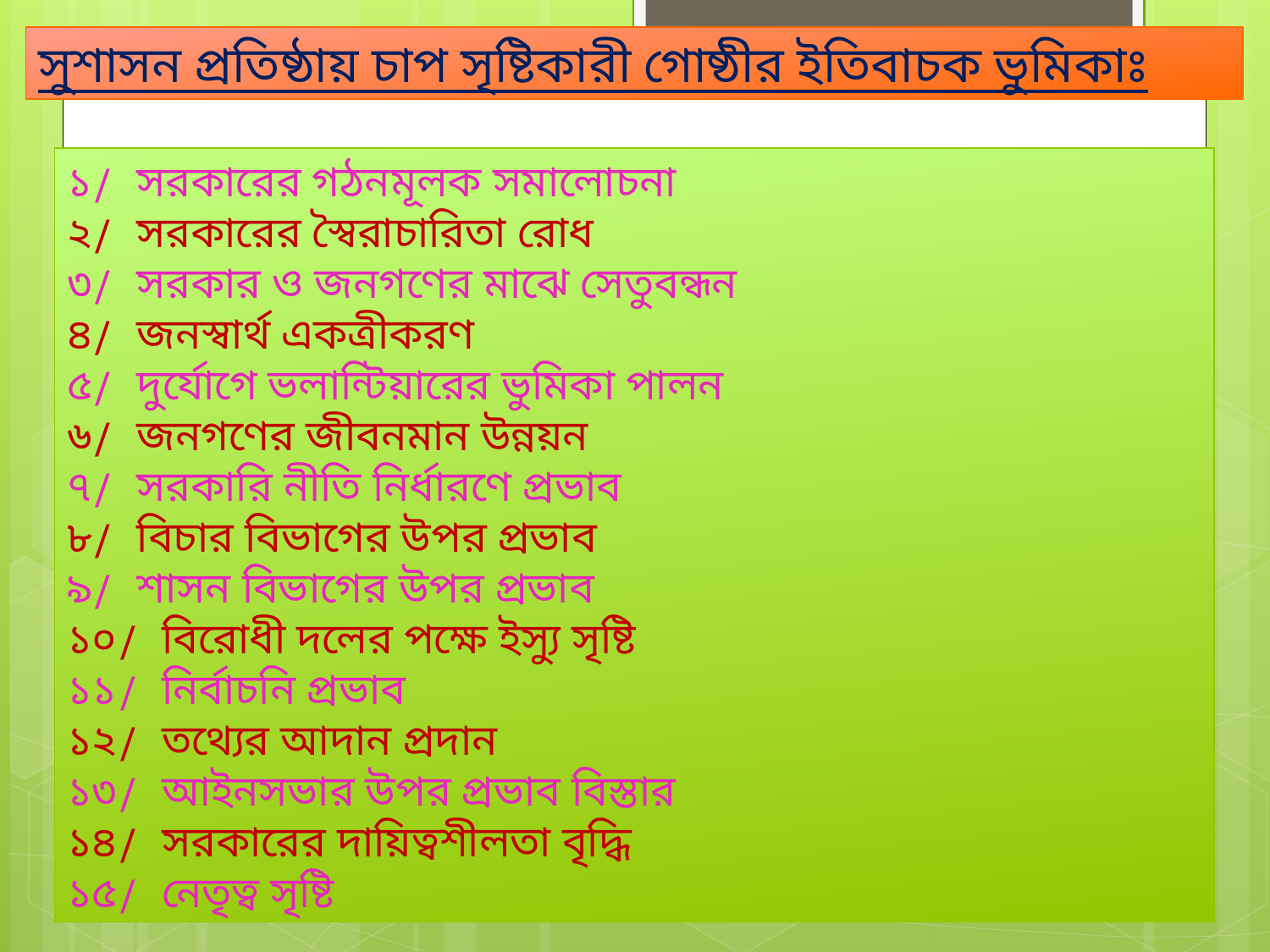

সুশাসন প্রতিষ্ঠায় চাপ সৃষ্টিকারী গোষ্ঠীর ইতিবাচক ভুমিকাঃ
১/  সরকারের গঠনমূলক সমালোচনা
২/  সরকারের স্বৈরাচারিতা রোধ
৩/  সরকার ও জনগণের মাঝে সেতুবন্ধন
৪/  জনস্বার্থ একত্রীকরণ
৫/  দুর্যোগে ভলান্টিয়ারের ভুমিকা পালন
৬/  জনগণের জীবনমান উন্নয়ন
৭/  সরকারি নীতি নির্ধারণে প্রভাব
৮/  বিচার বিভাগের উপর প্রভাব
৯/  শাসন বিভাগের উপর প্রভাব
১০/  বিরোধী দলের পক্ষে ইস্যু সৃষ্টি
১১/  নির্বাচনি প্রভাব
১২/  তথ্যের আদান প্রদান
১৩/  আইনসভার উপর প্রভাব বিস্তার
১৪/  সরকারের দায়িত্বশীলতা বৃদ্ধি
১৫/  নেতৃত্ব সৃষ্টি